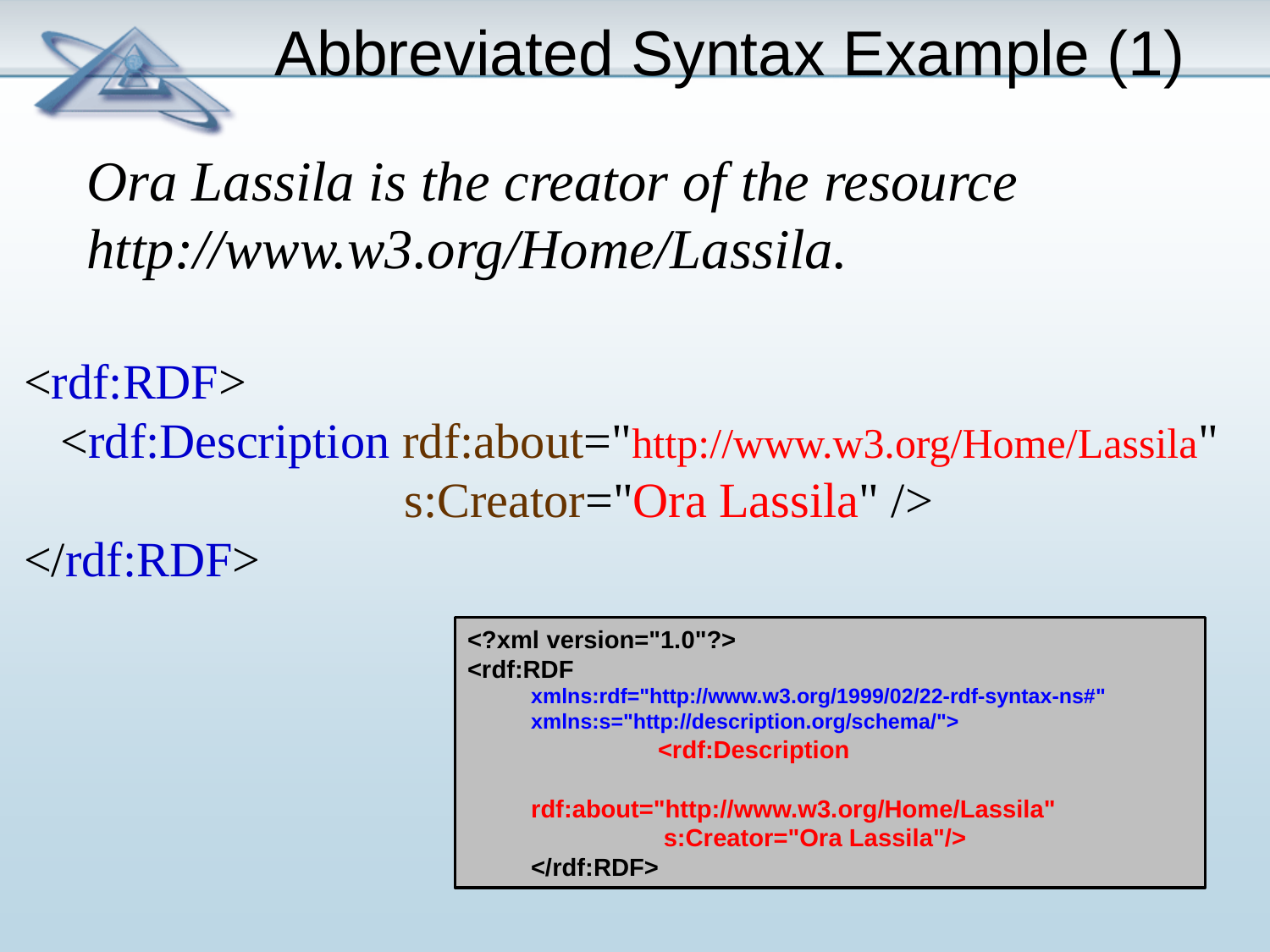

# Abbreviated Syntax Example (1)
Ora Lassila is the creator of the resource http://www.w3.org/Home/Lassila.

<rdf:RDF>
   <rdf:Description rdf:about="http://www.w3.org/Home/Lassila"
                               s:Creator="Ora Lassila" />
</rdf:RDF>
<?xml version="1.0"?>
<rdf:RDF
xmlns:rdf="http://www.w3.org/1999/02/22-rdf-syntax-ns#"
xmlns:s="http://description.org/schema/">
  	<rdf:Description
       	          rdf:about="http://www.w3.org/Home/Lassila"
                   s:Creator="Ora Lassila"/>
</rdf:RDF>